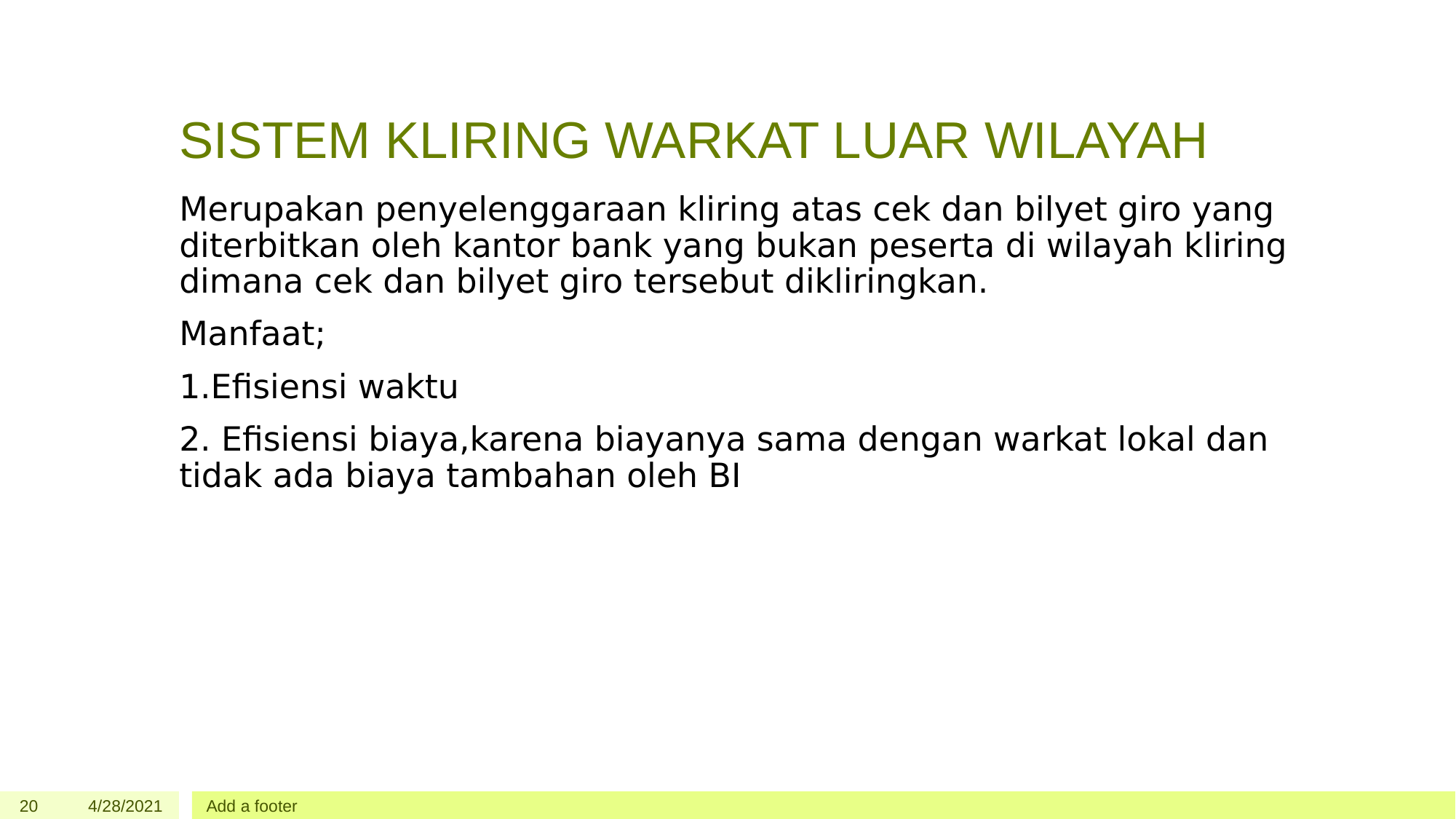

# SISTEM KLIRING WARKAT LUAR WILAYAH
Merupakan penyelenggaraan kliring atas cek dan bilyet giro yang diterbitkan oleh kantor bank yang bukan peserta di wilayah kliring dimana cek dan bilyet giro tersebut dikliringkan.
Manfaat;
1.Efisiensi waktu
2. Efisiensi biaya,karena biayanya sama dengan warkat lokal dan tidak ada biaya tambahan oleh BI
20
4/28/2021
Add a footer